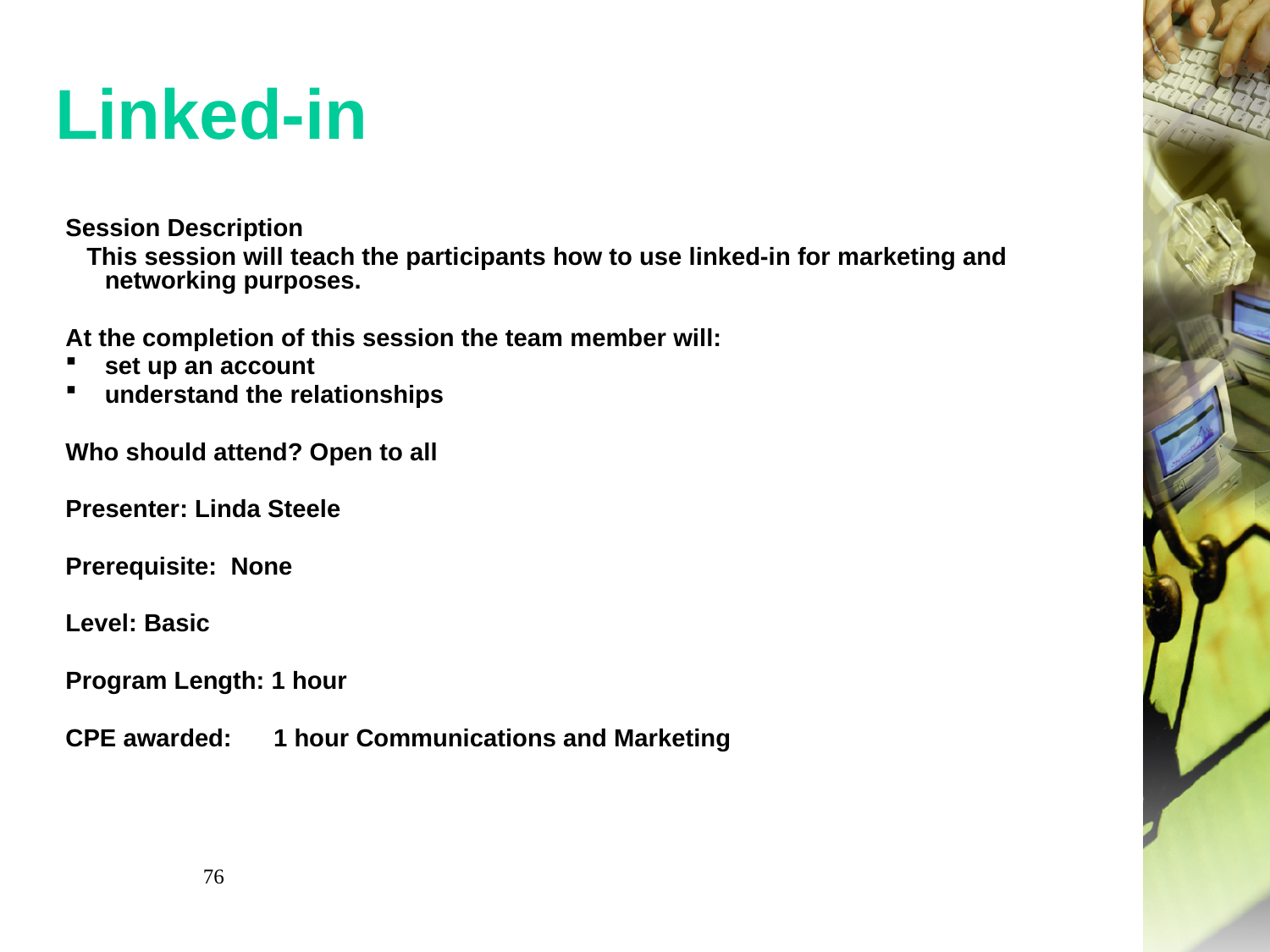

# Linked-in
Session Description
   This session will teach the participants how to use linked-in for marketing and networking purposes.

At the completion of this session the team member will:
set up an account
understand the relationships

Who should attend? Open to all

Presenter: Linda Steele

Prerequisite:  None

Level: Basic

Program Length: 1 hour

CPE awarded:      1 hour Communications and Marketing

76